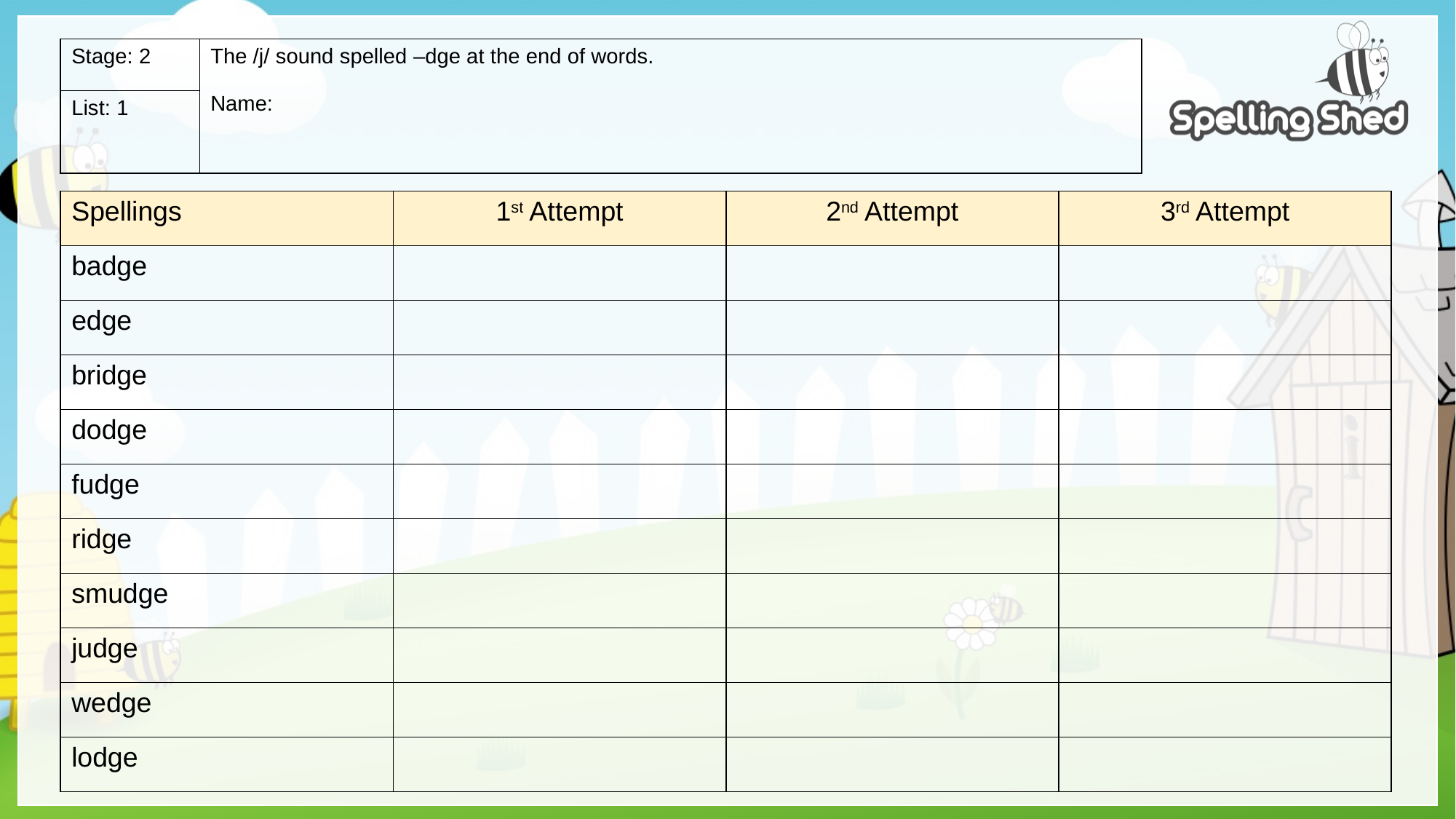

| Stage: 2 | The /j/ sound spelled –dge at the end of words. Name: |
| --- | --- |
| List: 1 |  |
| Spellings | 1st Attempt | 2nd Attempt | 3rd Attempt |
| --- | --- | --- | --- |
| badge |  |  |  |
| edge |  |  |  |
| bridge |  |  |  |
| dodge |  |  |  |
| fudge |  |  |  |
| ridge |  |  |  |
| smudge |  |  |  |
| judge |  |  |  |
| wedge |  |  |  |
| lodge |  |  |  |